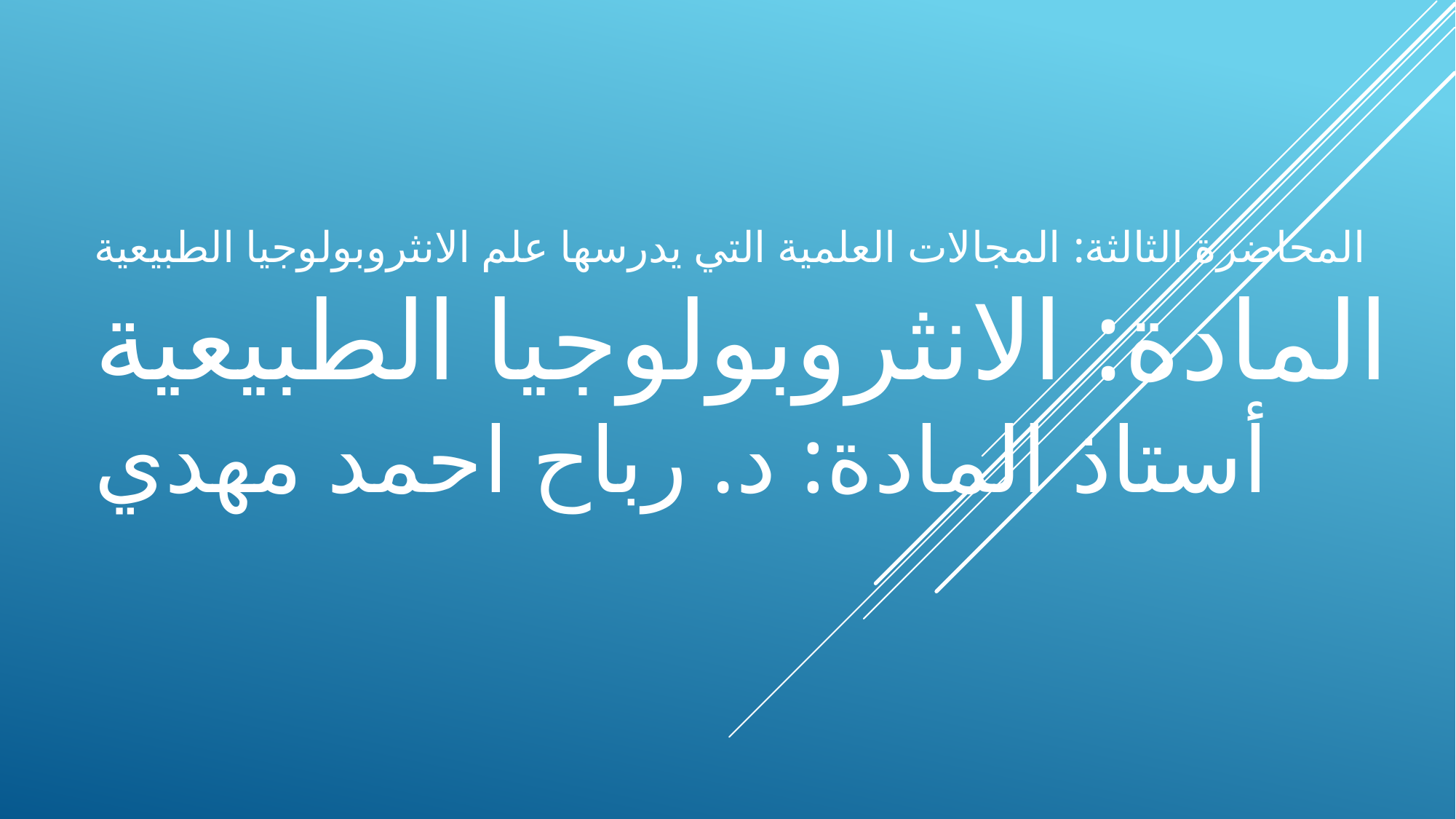

# المحاضرة الثالثة: المجالات العلمية التي يدرسها علم الانثروبولوجيا الطبيعية المادة: الانثروبولوجيا الطبيعية أستاذ المادة: د. رباح احمد مهدي